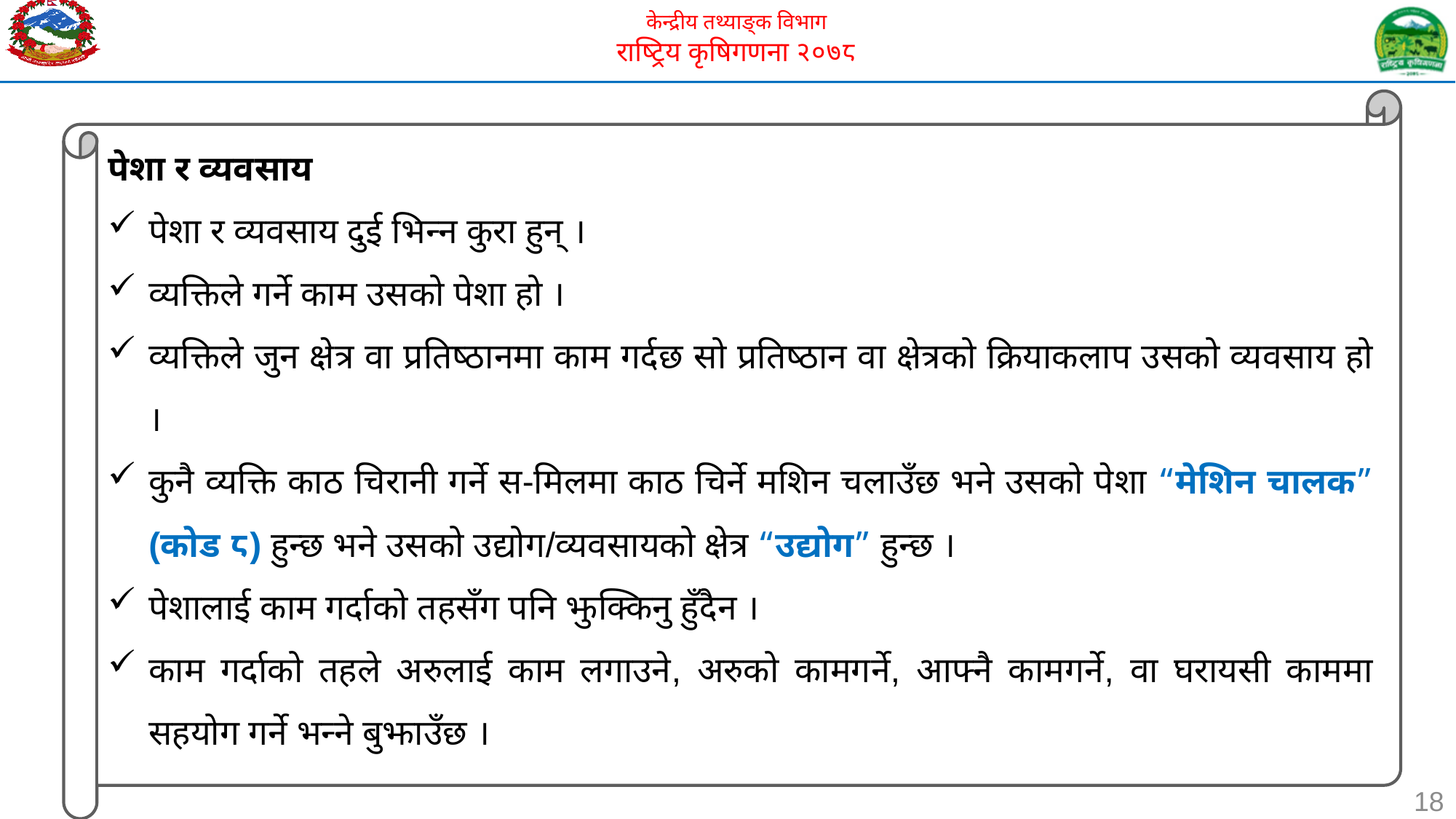

पेशा र व्यवसाय
पेशा र व्यवसाय दुई भिन्न कुरा हुन् ।
व्यक्तिले गर्ने काम उसको पेशा हो ।
व्यक्तिले जुन क्षेत्र वा प्रतिष्ठानमा काम गर्दछ सो प्रतिष्ठान वा क्षेत्रको क्रियाकलाप उसको व्यवसाय हो ।
कुनै व्यक्ति काठ चिरानी गर्ने स-मिलमा काठ चिर्ने मशिन चलाउँछ भने उसको पेशा “मेशिन चालक” (कोड ८) हुन्छ भने उसको उद्योग/व्यवसायको क्षेत्र “उद्योग” हुन्छ ।
पेशालाई काम गर्दाको तहसँग पनि झुक्किनु हुँदैन ।
काम गर्दाको तहले अरुलाई काम लगाउने, अरुको कामगर्ने, आफ्नै कामगर्ने, वा घरायसी काममा सहयोग गर्ने भन्ने बुझाउँछ ।

18